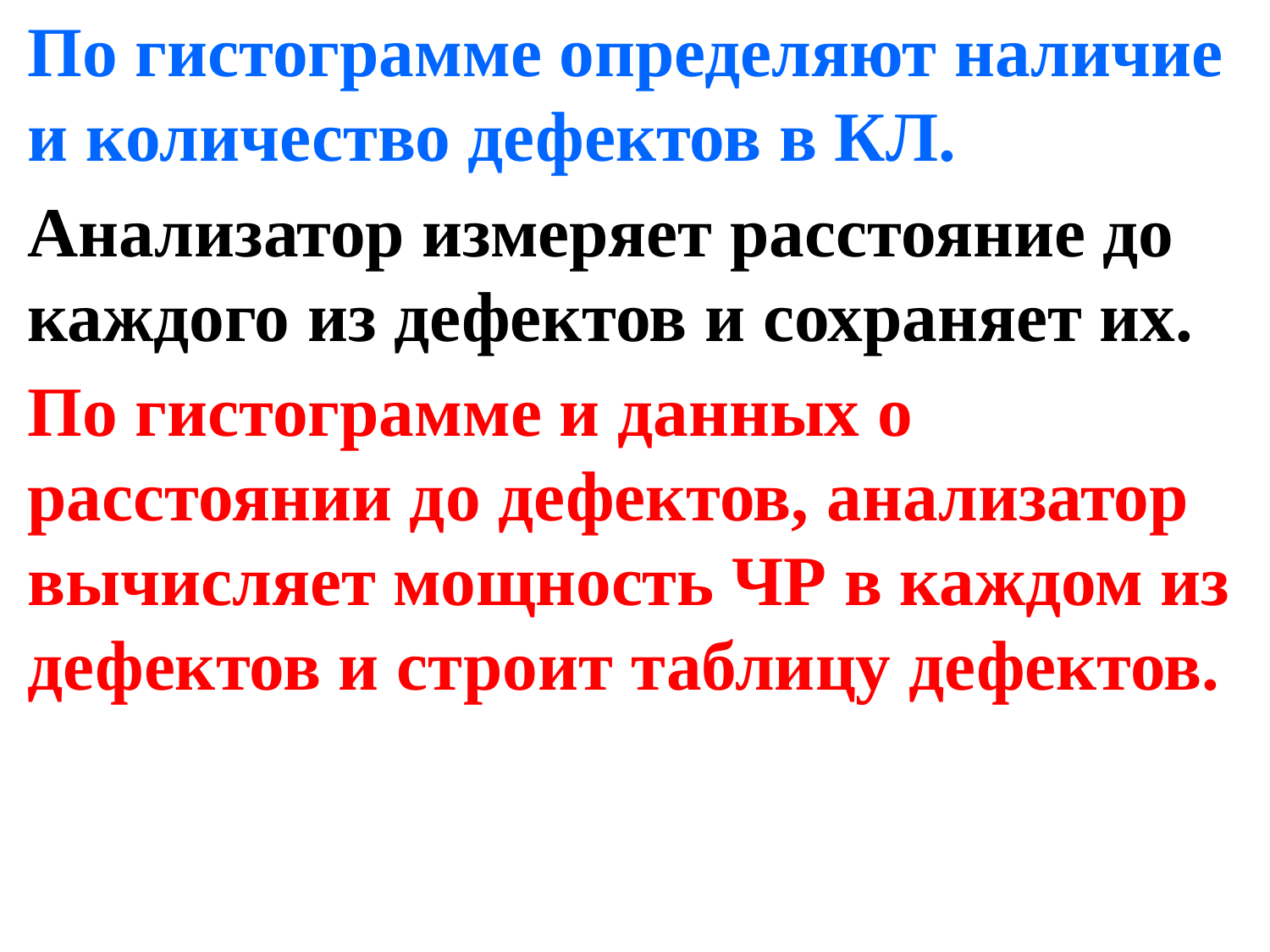

По гистограмме определяют наличие и количество дефектов в КЛ.
Анализатор измеряет расстояние до каждого из дефектов и сохраняет их.
По гистограмме и данных о расстоянии до дефектов, анализатор вычисляет мощность ЧР в каждом из дефектов и строит таблицу дефектов.